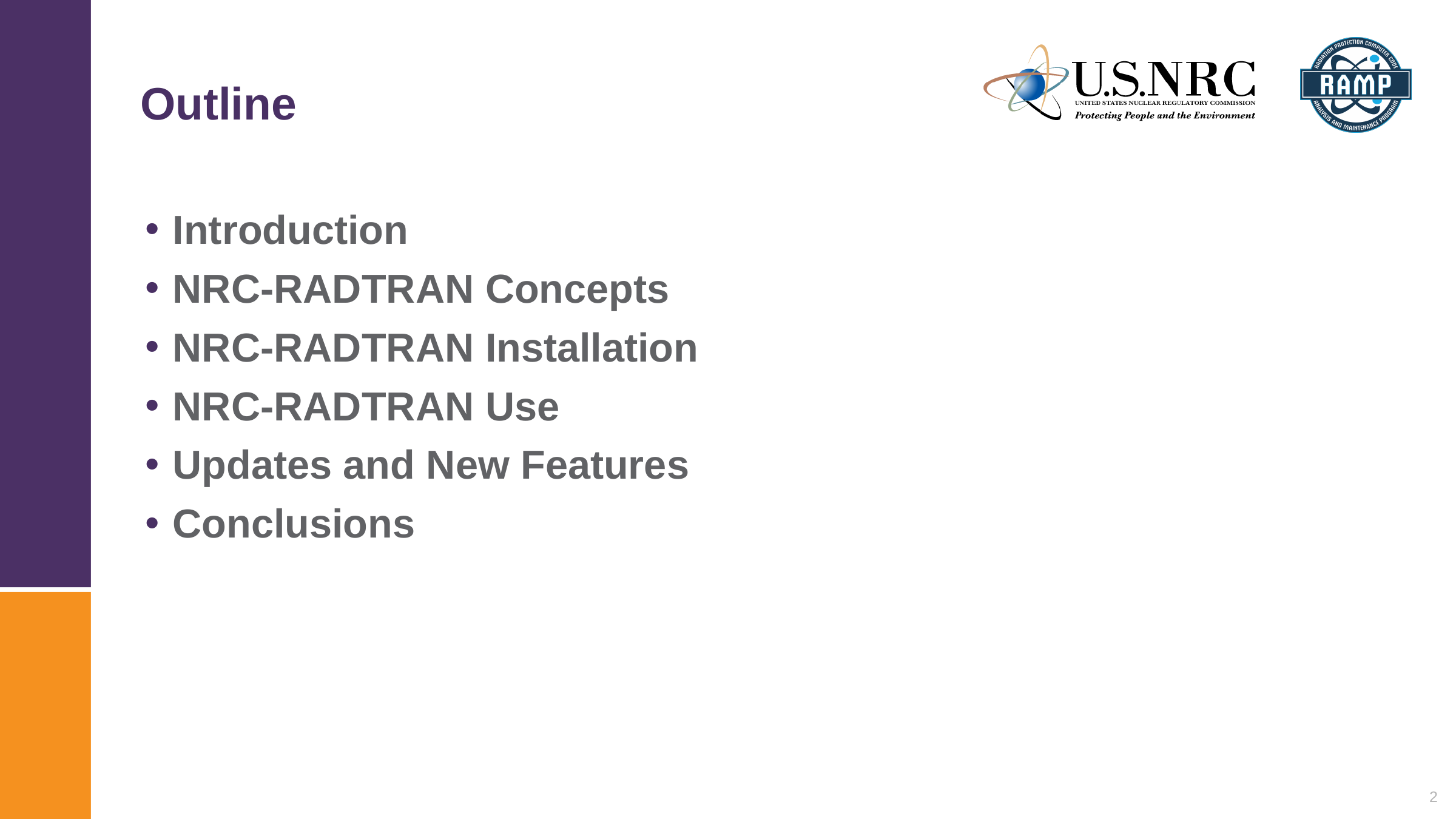

# Outline
Introduction
NRC-RADTRAN Concepts
NRC-RADTRAN Installation
NRC-RADTRAN Use
Updates and New Features
Conclusions
2